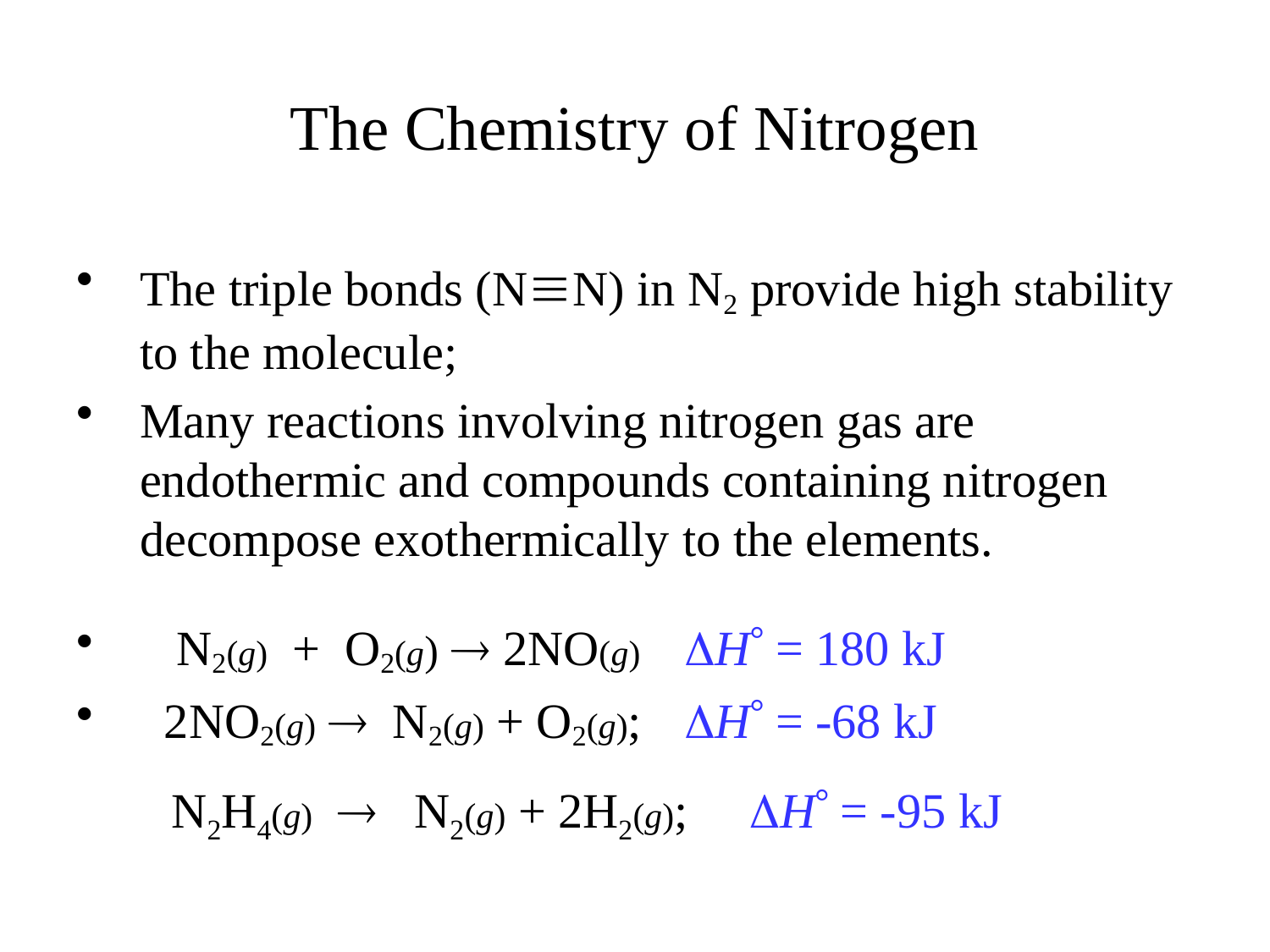

# The Chemistry of Nitrogen
The triple bonds (N≡N) in N2 provide high stability to the molecule;
Many reactions involving nitrogen gas are endothermic and compounds containing nitrogen decompose exothermically to the elements.

   N2(g)  +  O2(g) → 2NO(g)	   ΔH° = 180 kJ
  2NO2(g) →  N2(g) + O2(g);	   ΔH° = -68 kJ
	  N2H4(g)  →  N2(g) + 2H2(g);     ΔH° = -95 kJ